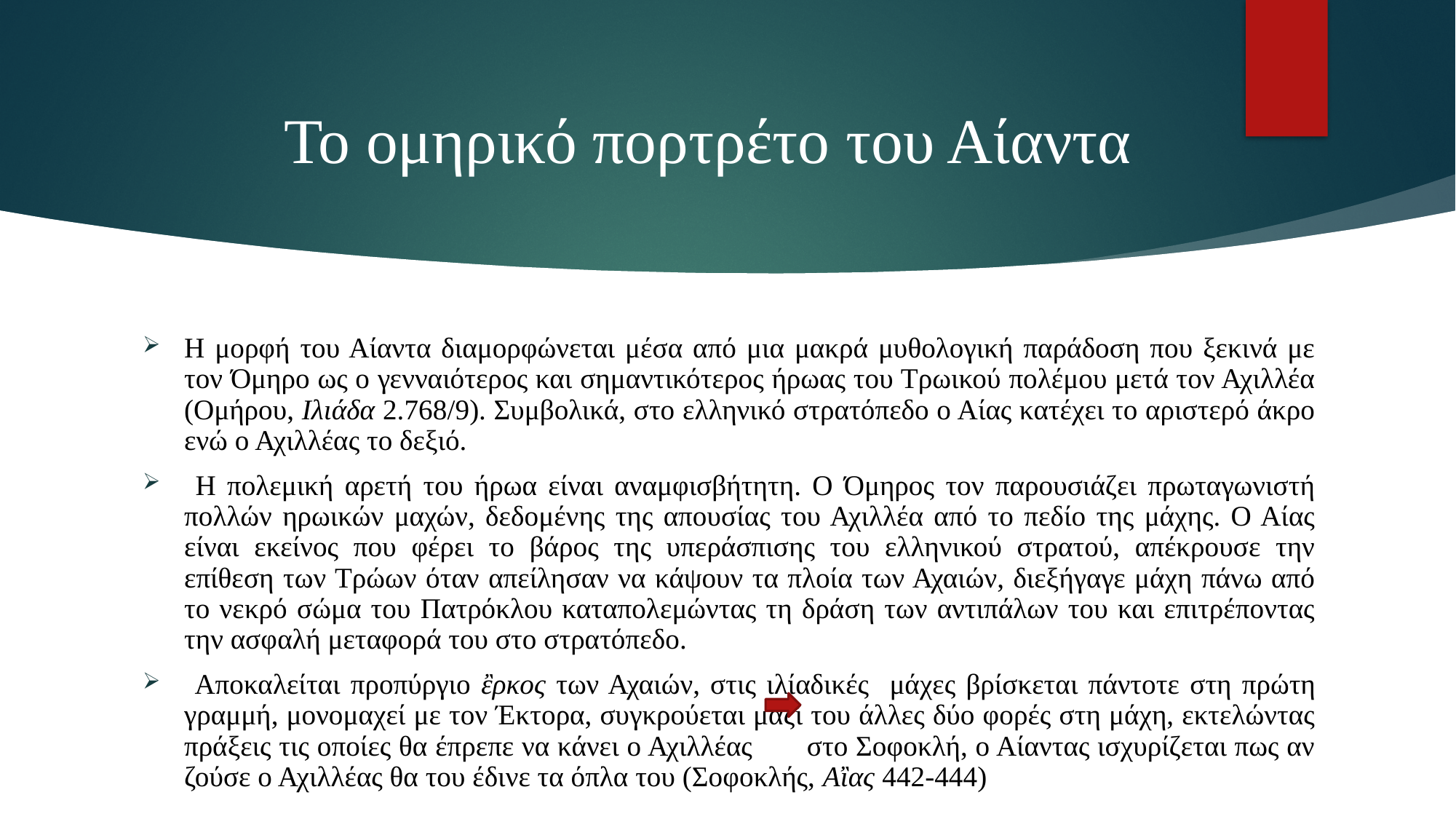

# Το ομηρικό πορτρέτο του Αίαντα

Η μορφή του Αίαντα διαμορφώνεται μέσα από μια μακρά μυθολογική παράδοση που ξεκινά με τον Όμηρο ως ο γενναιότερος και σημαντικότερος ήρωας του Τρωικού πολέμου μετά τον Αχιλλέα (Ομήρου, Ιλιάδα 2.768/9). Συμβολικά, στο ελληνικό στρατόπεδο ο Αίας κατέχει το αριστερό άκρο ενώ ο Αχιλλέας το δεξιό.
 Η πολεμική αρετή του ήρωα είναι αναμφισβήτητη. Ο Όμηρος τον παρουσιάζει πρωταγωνιστή πολλών ηρωικών μαχών, δεδομένης της απουσίας του Αχιλλέα από το πεδίο της μάχης. Ο Αίας είναι εκείνος που φέρει το βάρος της υπεράσπισης του ελληνικού στρατού, απέκρουσε την επίθεση των Τρώων όταν απείλησαν να κάψουν τα πλοία των Αχαιών, διεξήγαγε μάχη πάνω από το νεκρό σώμα του Πατρόκλου καταπολεμώντας τη δράση των αντιπάλων του και επιτρέποντας την ασφαλή μεταφορά του στο στρατόπεδο.
 Αποκαλείται προπύργιο ἒρκος των Αχαιών, στις ιλίαδικές  μάχες βρίσκεται πάντοτε στη πρώτη γραμμή, μονομαχεί με τον Έκτορα, συγκρούεται μαζί του άλλες δύο φορές στη μάχη, εκτελώντας πράξεις τις οποίες θα έπρεπε να κάνει ο Αχιλλέας       στο Σοφοκλή, ο Αίαντας ισχυρίζεται πως αν ζούσε ο Αχιλλέας θα του έδινε τα όπλα του (Σοφοκλής, Αἲας 442-444)